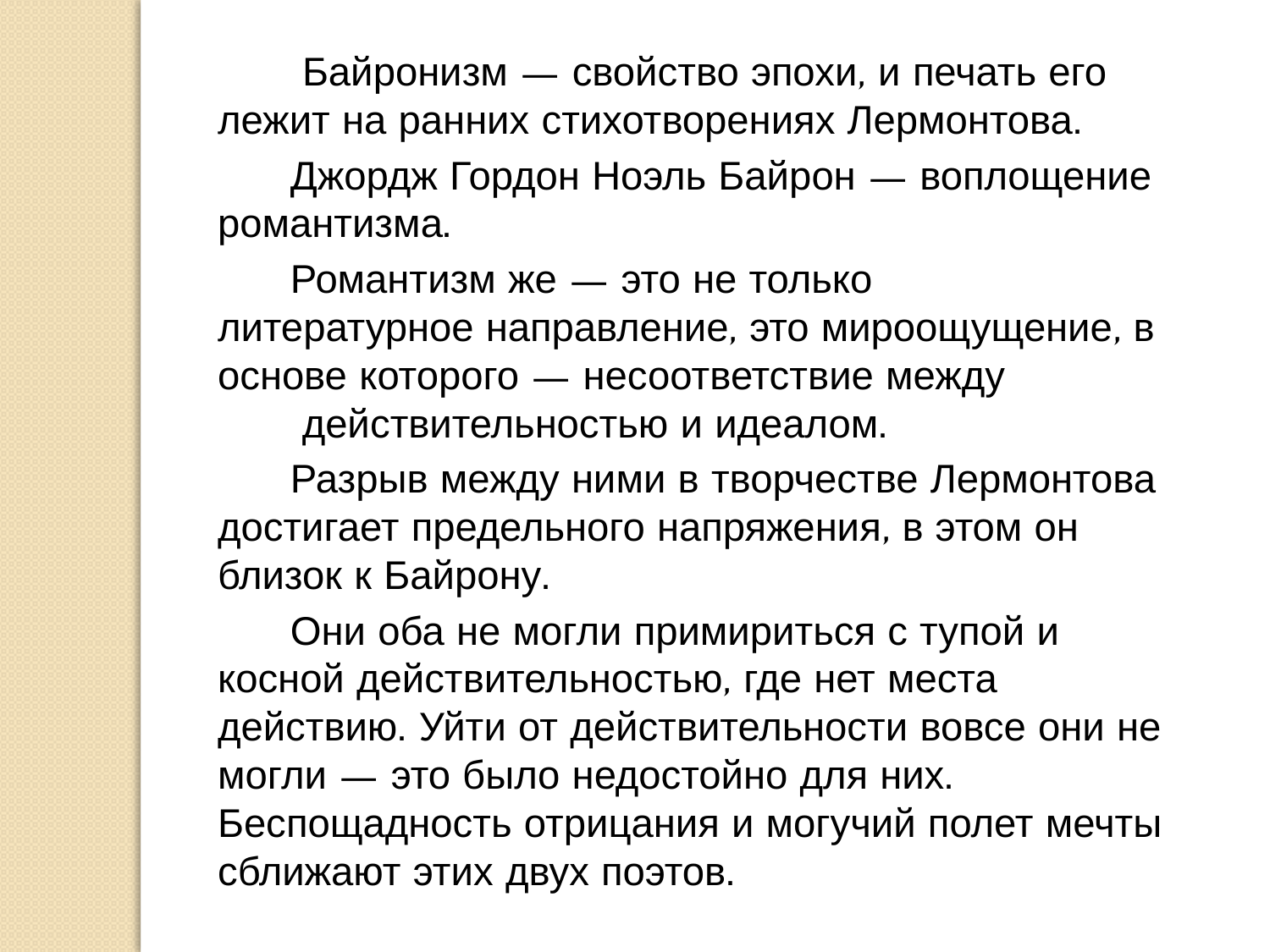

Байронизм — свойство эпохи, и печать его лежит на ранних стихотворениях Лермонтова.
         Джордж Гордон Ноэль Байрон — воплощение романтизма.
         Романтизм же — это не только        литературное направление, это мироощущение, в основе которого — несоответствие между                       действительностью и идеалом.
         Разрыв между ними в творчестве Лермонтова достигает предельного напряжения, в этом он близок к Байрону.
         Они оба не могли примириться с тупой и косной действительностью, где нет места действию. Уйти от действительности вовсе они не могли — это было недостойно для них. Беспощадность отрицания и могучий полет мечты сближают этих двух поэтов.